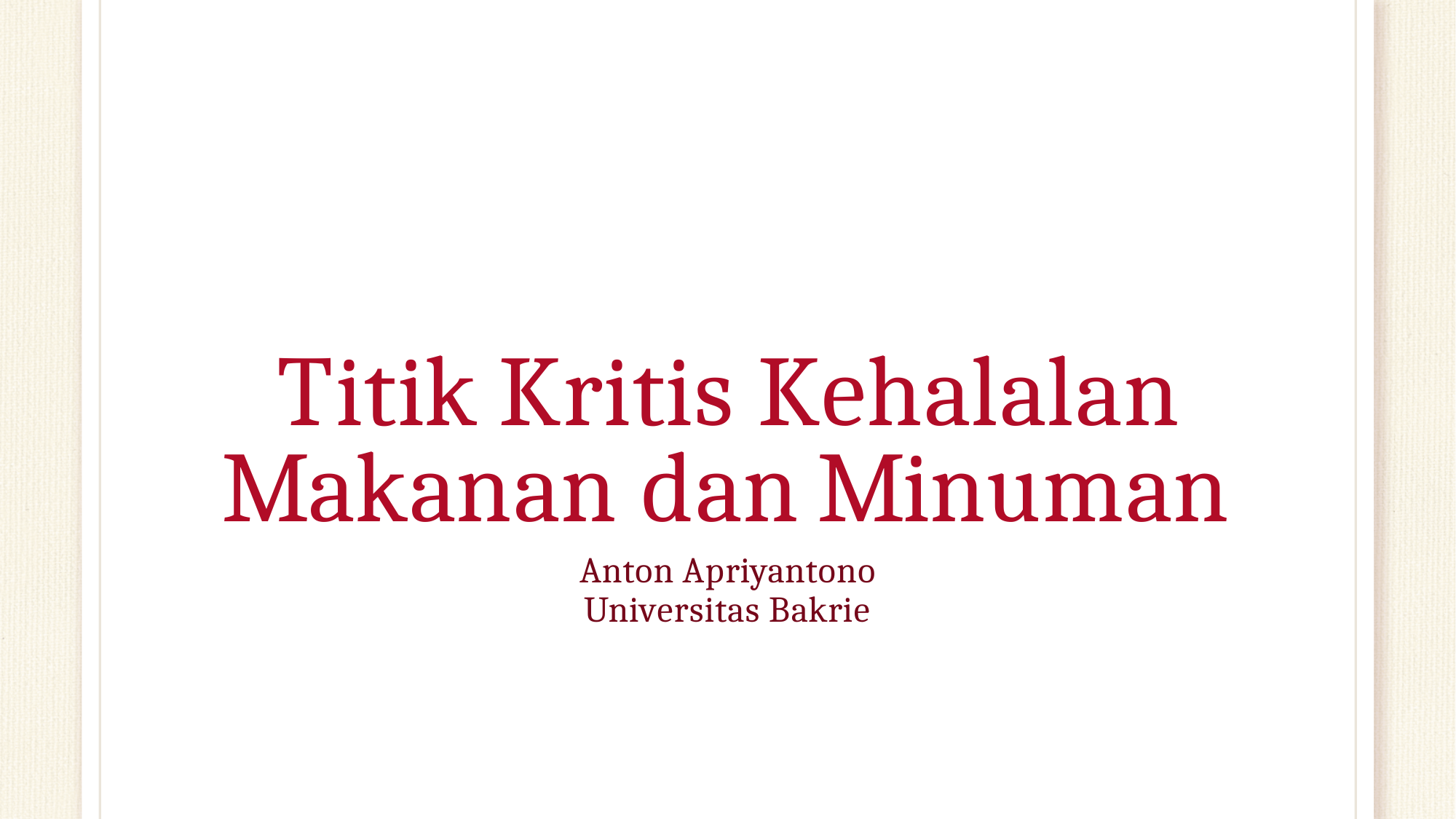

# Titik Kritis Kehalalan Makanan dan Minuman
Anton Apriyantono
Universitas Bakrie